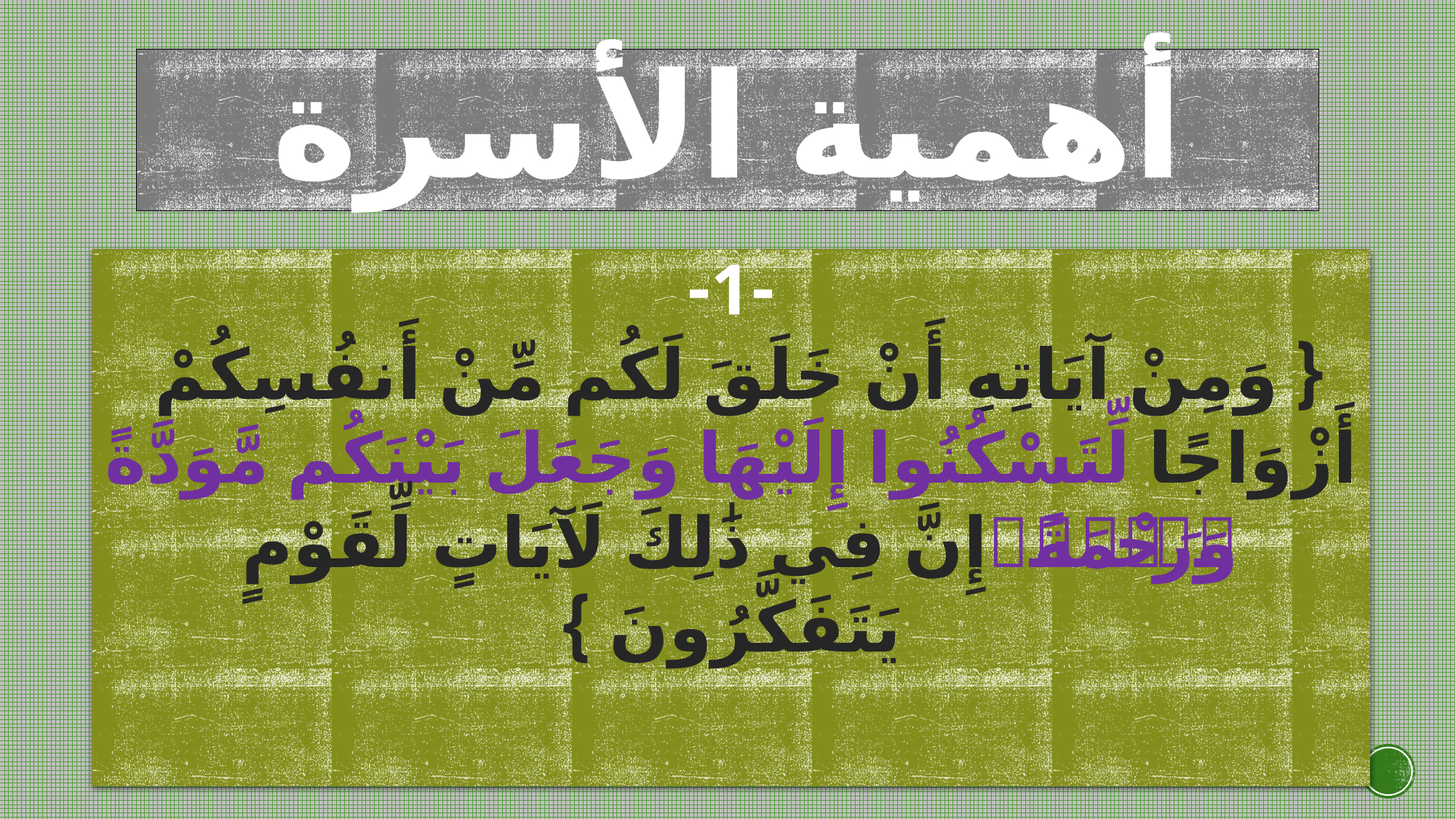

# أهمية الأسرة
-1-
{ وَمِنْ آيَاتِهِ أَنْ خَلَقَ لَكُم مِّنْ أَنفُسِكُمْ
أَزْوَاجًا لِّتَسْكُنُوا إِلَيْهَا وَجَعَلَ بَيْنَكُم مَّوَدَّةً
وَرَحْمَةً ۚ إِنَّ فِي ذَٰلِكَ لَآيَاتٍ لِّقَوْمٍ
يَتَفَكَّرُونَ }